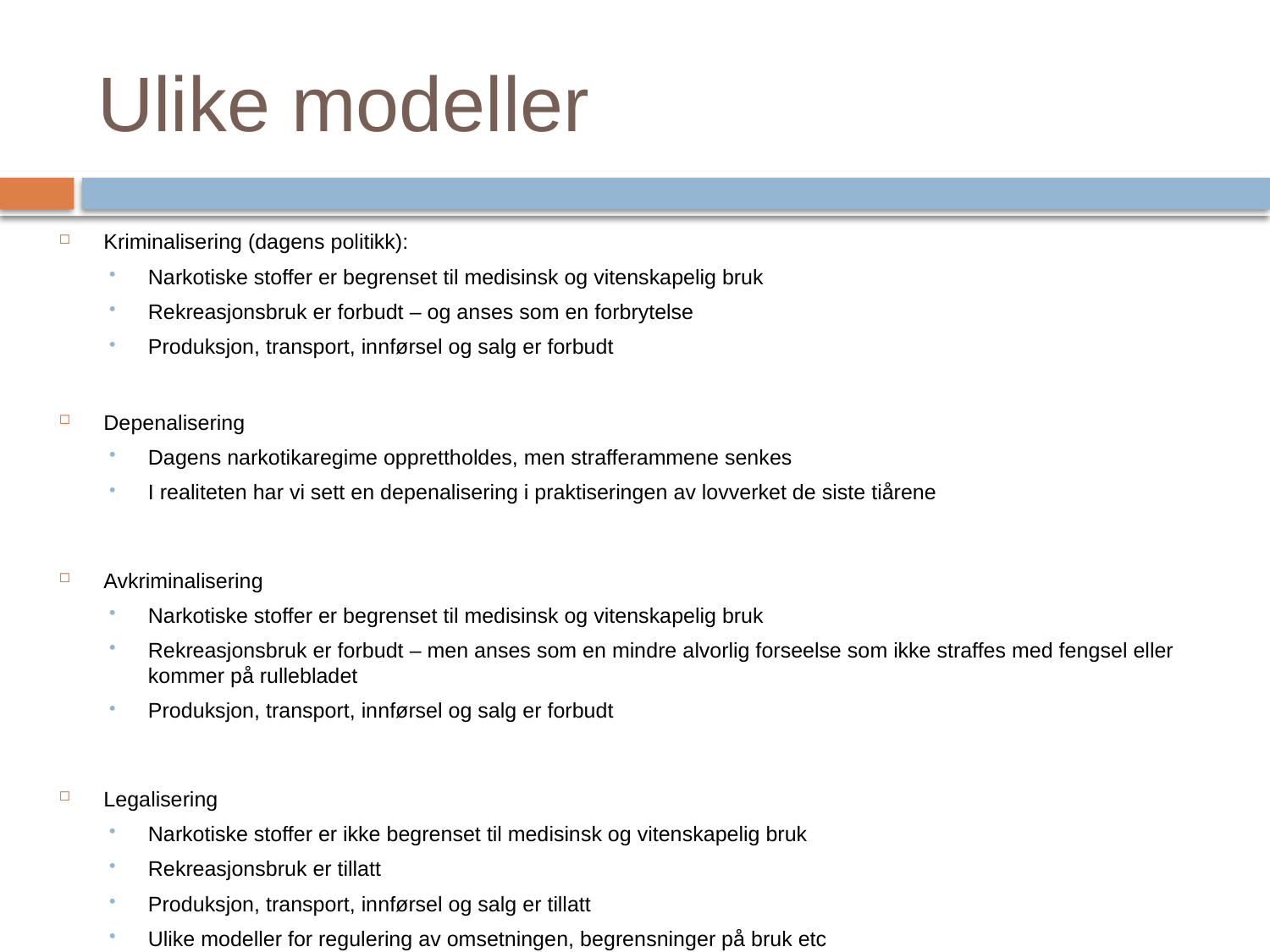

# Ulike modeller
Kriminalisering (dagens politikk):
Narkotiske stoffer er begrenset til medisinsk og vitenskapelig bruk
Rekreasjonsbruk er forbudt – og anses som en forbrytelse
Produksjon, transport, innførsel og salg er forbudt

Depenalisering
Dagens narkotikaregime opprettholdes, men strafferammene senkes
I realiteten har vi sett en depenalisering i praktiseringen av lovverket de siste tiårene

Avkriminalisering
Narkotiske stoffer er begrenset til medisinsk og vitenskapelig bruk
Rekreasjonsbruk er forbudt – men anses som en mindre alvorlig forseelse som ikke straffes med fengsel eller kommer på rullebladet
Produksjon, transport, innførsel og salg er forbudt

Legalisering
Narkotiske stoffer er ikke begrenset til medisinsk og vitenskapelig bruk
Rekreasjonsbruk er tillatt
Produksjon, transport, innførsel og salg er tillatt
Ulike modeller for regulering av omsetningen, begrensninger på bruk etc